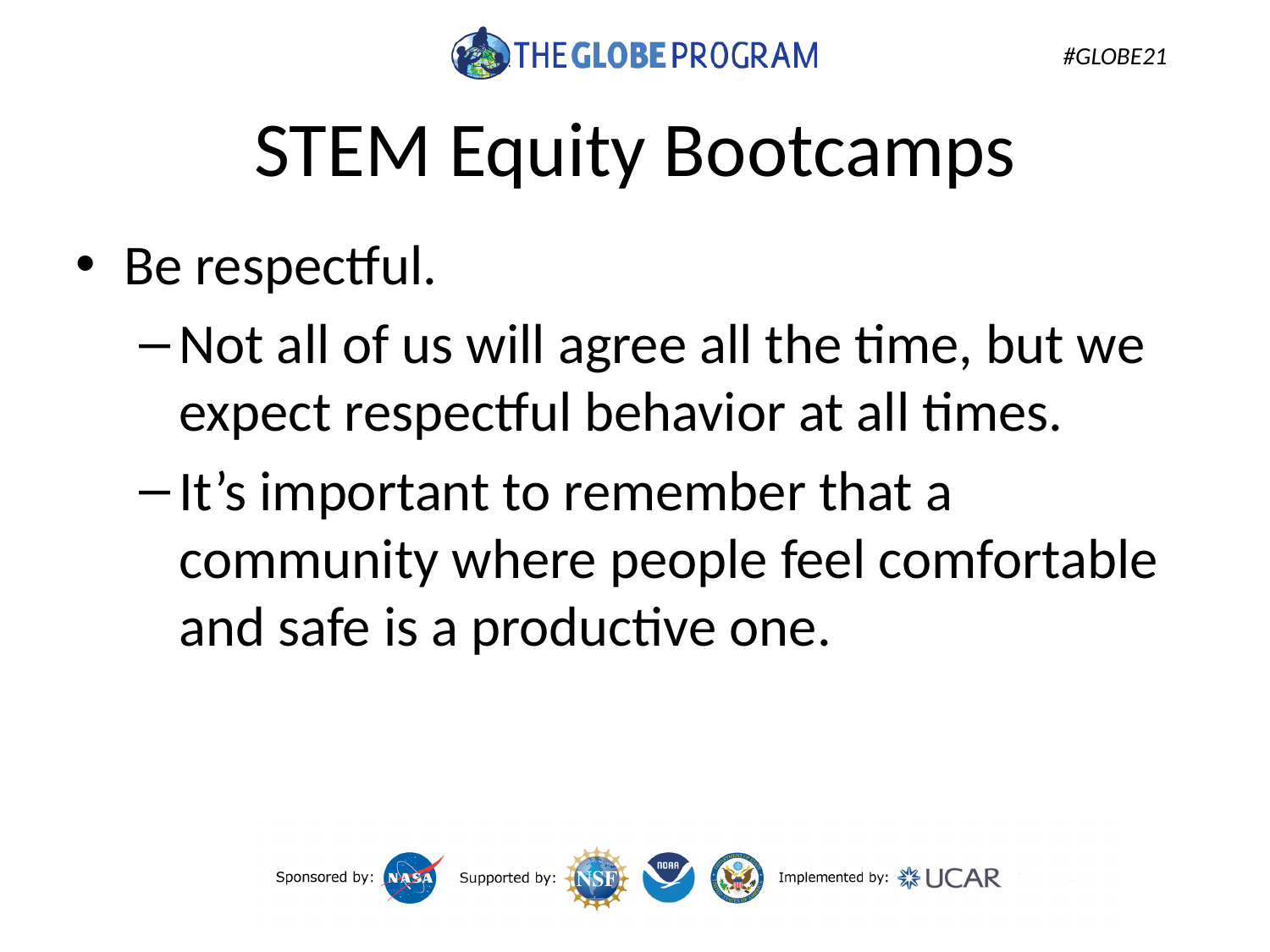

# STEM Equity Bootcamps
Be respectful.
Not all of us will agree all the time, but we expect respectful behavior at all times.
It’s important to remember that a community where people feel comfortable and safe is a productive one.